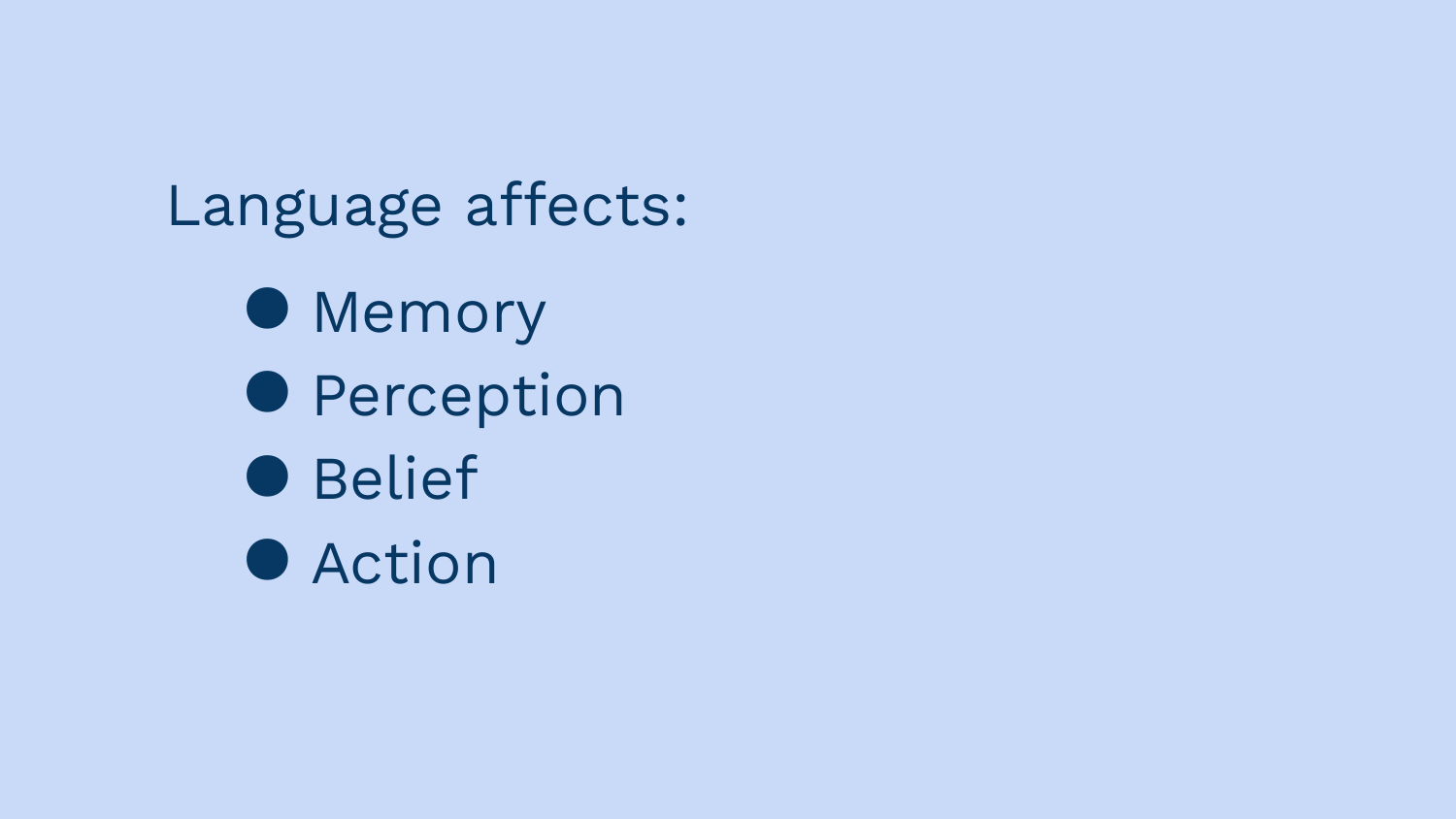

# Language affects:
Memory
Perception
Belief
Action